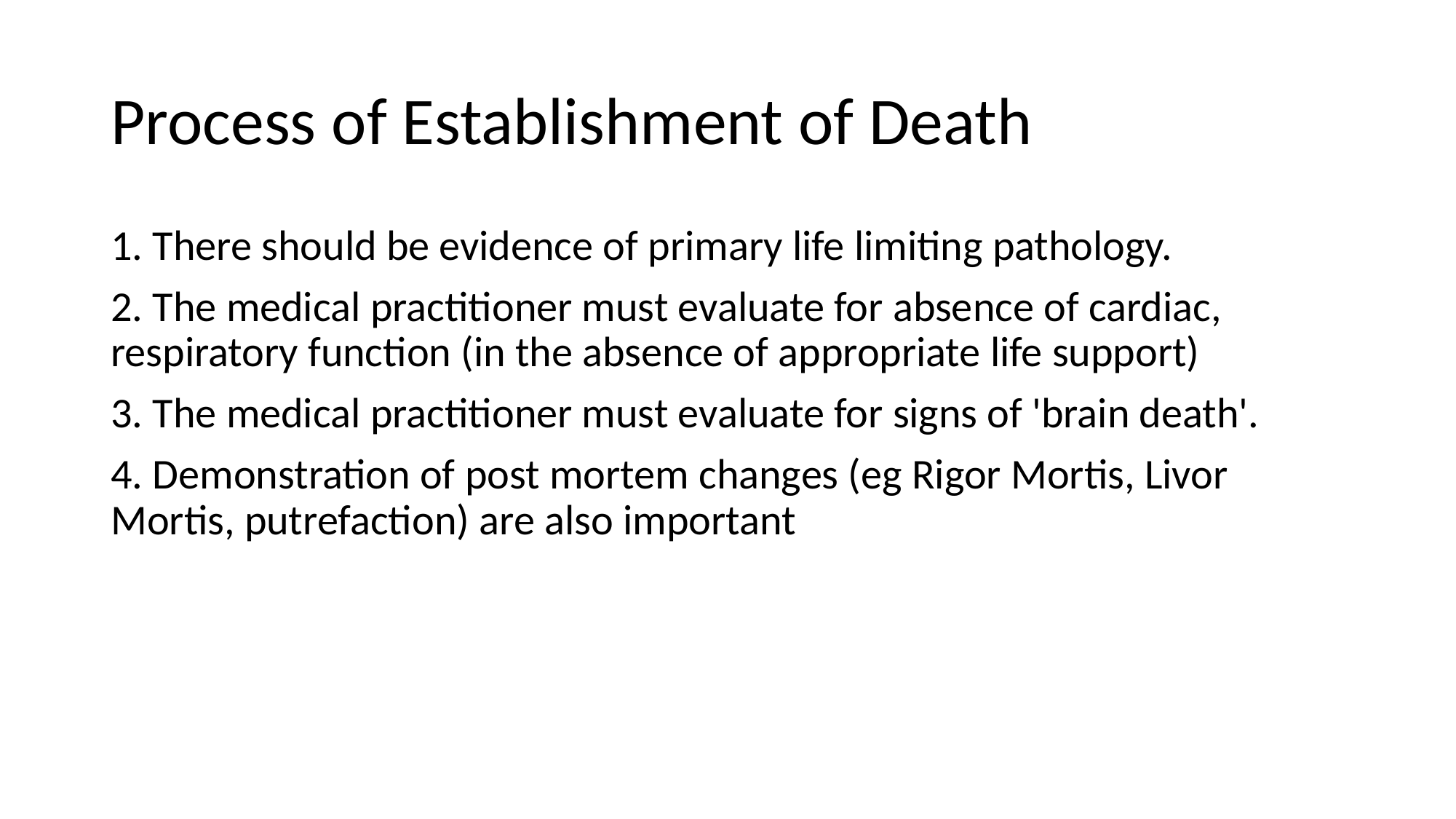

# Process of Establishment of Death
1. There should be evidence of primary life limiting pathology.
2. The medical practitioner must evaluate for absence of cardiac, respiratory function (in the absence of appropriate life support)
3. The medical practitioner must evaluate for signs of 'brain death'.
4. Demonstration of post mortem changes (eg Rigor Mortis, Livor Mortis, putrefaction) are also important